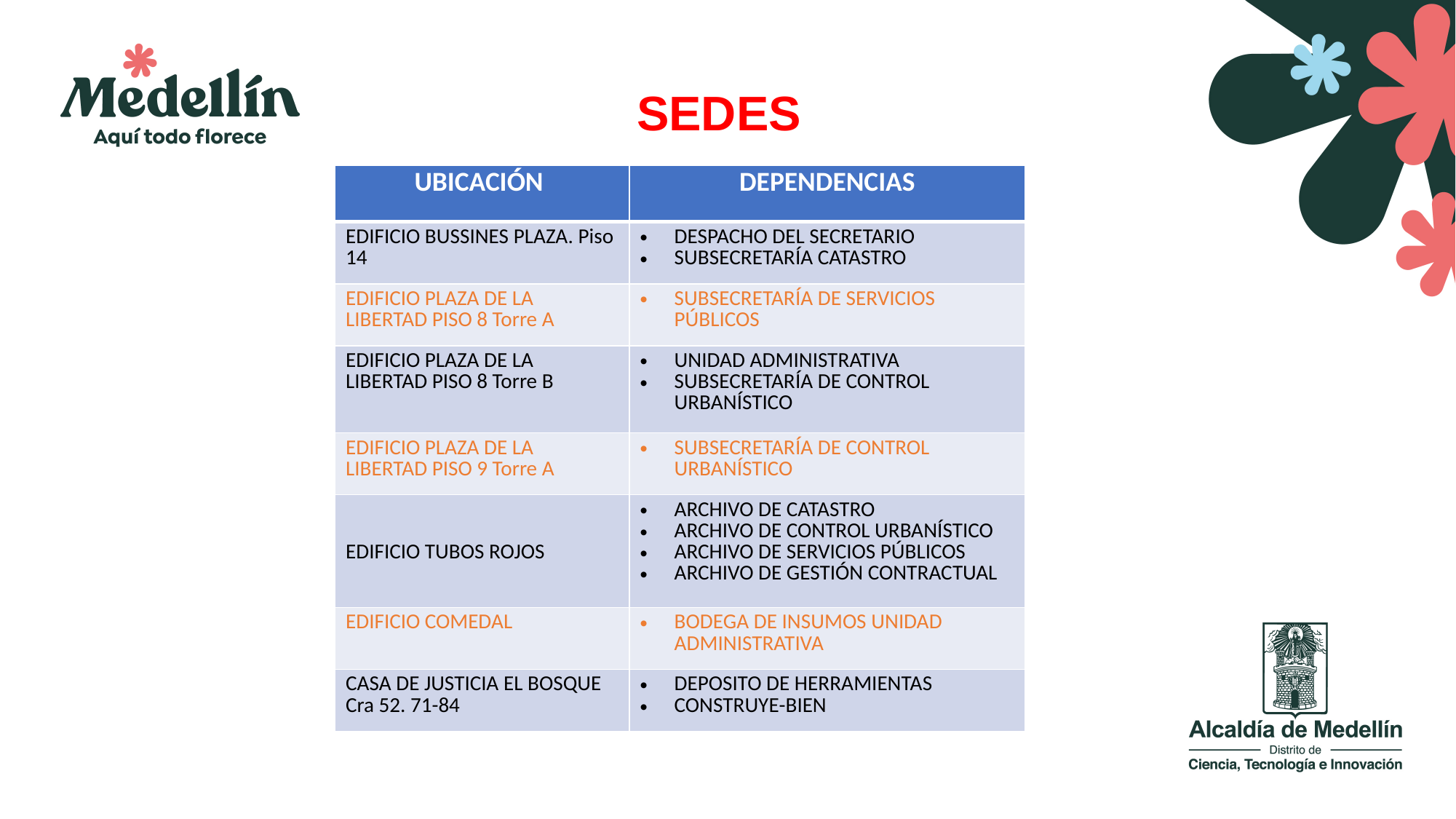

SEDES
| UBICACIÓN | DEPENDENCIAS |
| --- | --- |
| EDIFICIO BUSSINES PLAZA. Piso 14 | DESPACHO DEL SECRETARIO SUBSECRETARÍA CATASTRO |
| EDIFICIO PLAZA DE LA LIBERTAD PISO 8 Torre A | SUBSECRETARÍA DE SERVICIOS PÚBLICOS |
| EDIFICIO PLAZA DE LA LIBERTAD PISO 8 Torre B | UNIDAD ADMINISTRATIVA SUBSECRETARÍA DE CONTROL URBANÍSTICO |
| EDIFICIO PLAZA DE LA LIBERTAD PISO 9 Torre A | SUBSECRETARÍA DE CONTROL URBANÍSTICO |
| EDIFICIO TUBOS ROJOS | ARCHIVO DE CATASTRO ARCHIVO DE CONTROL URBANÍSTICO ARCHIVO DE SERVICIOS PÚBLICOS ARCHIVO DE GESTIÓN CONTRACTUAL |
| EDIFICIO COMEDAL | BODEGA DE INSUMOS UNIDAD ADMINISTRATIVA |
| CASA DE JUSTICIA EL BOSQUE Cra 52. 71-84 | DEPOSITO DE HERRAMIENTAS CONSTRUYE-BIEN |